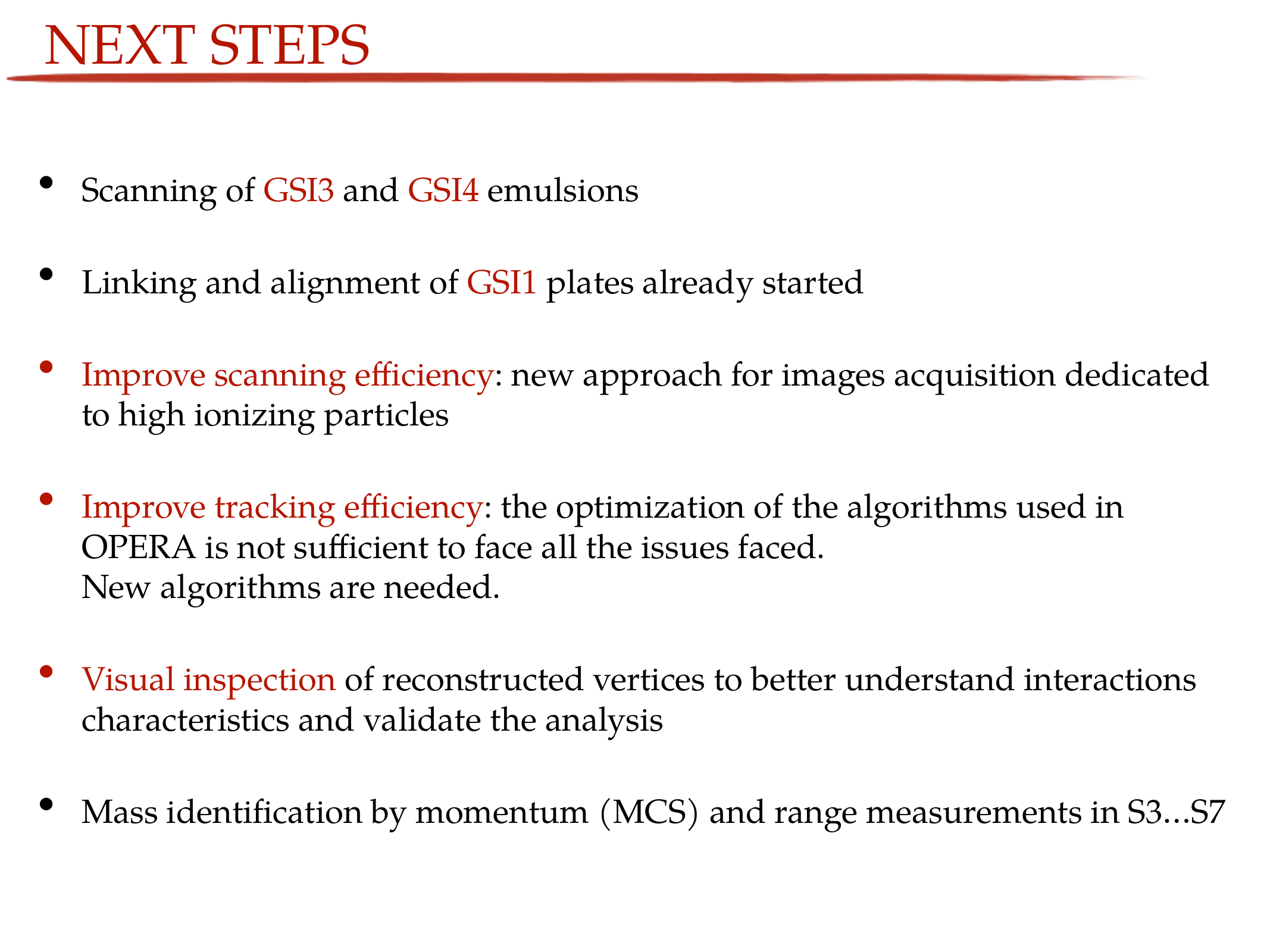

# Next Steps
Scanning of GSI3 and GSI4 emulsions
Linking and alignment of GSI1 plates already started
Improve scanning efficiency: new approach for images acquisition dedicated to high ionizing particles
Improve tracking efficiency: the optimization of the algorithms used in OPERA is not sufficient to face all the issues faced.
New algorithms are needed.
Visual inspection of reconstructed vertices to better understand interactions characteristics and validate the analysis
Mass identification by momentum (MCS) and range measurements in S3…S7
25